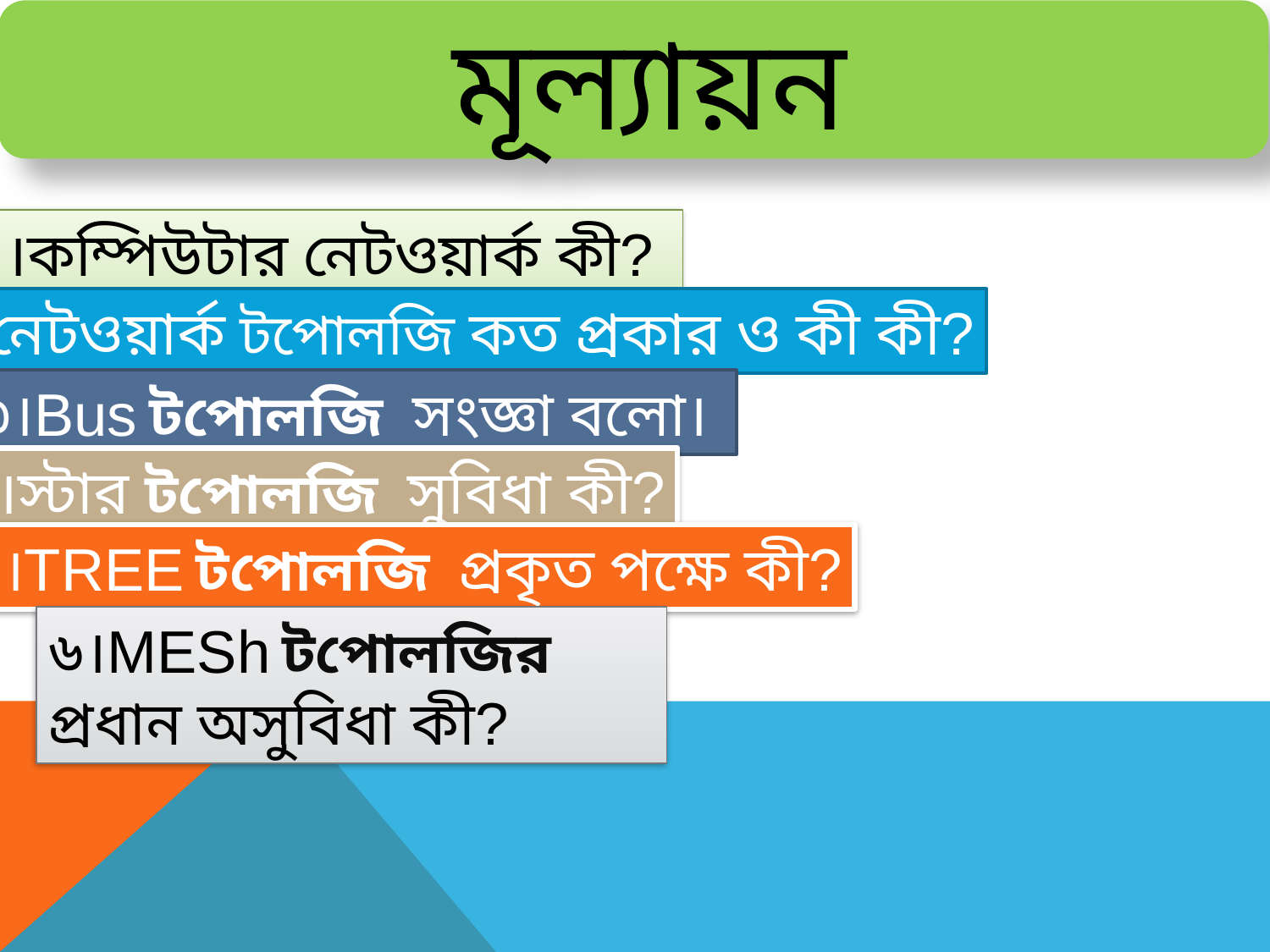

মূল্যায়ন
১।কম্পিউটার নেটওয়ার্ক কী?
২।নেটওয়ার্ক টপোলজি কত প্রকার ও কী কী?
৩।Bus টপোলজি  সংজ্ঞা বলো।
৪।স্টার টপোলজি  সুবিধা কী?
৫।TREE টপোলজি  প্রকৃত পক্ষে কী?
৬।MESh টপোলজির প্রধান অসুবিধা কী?